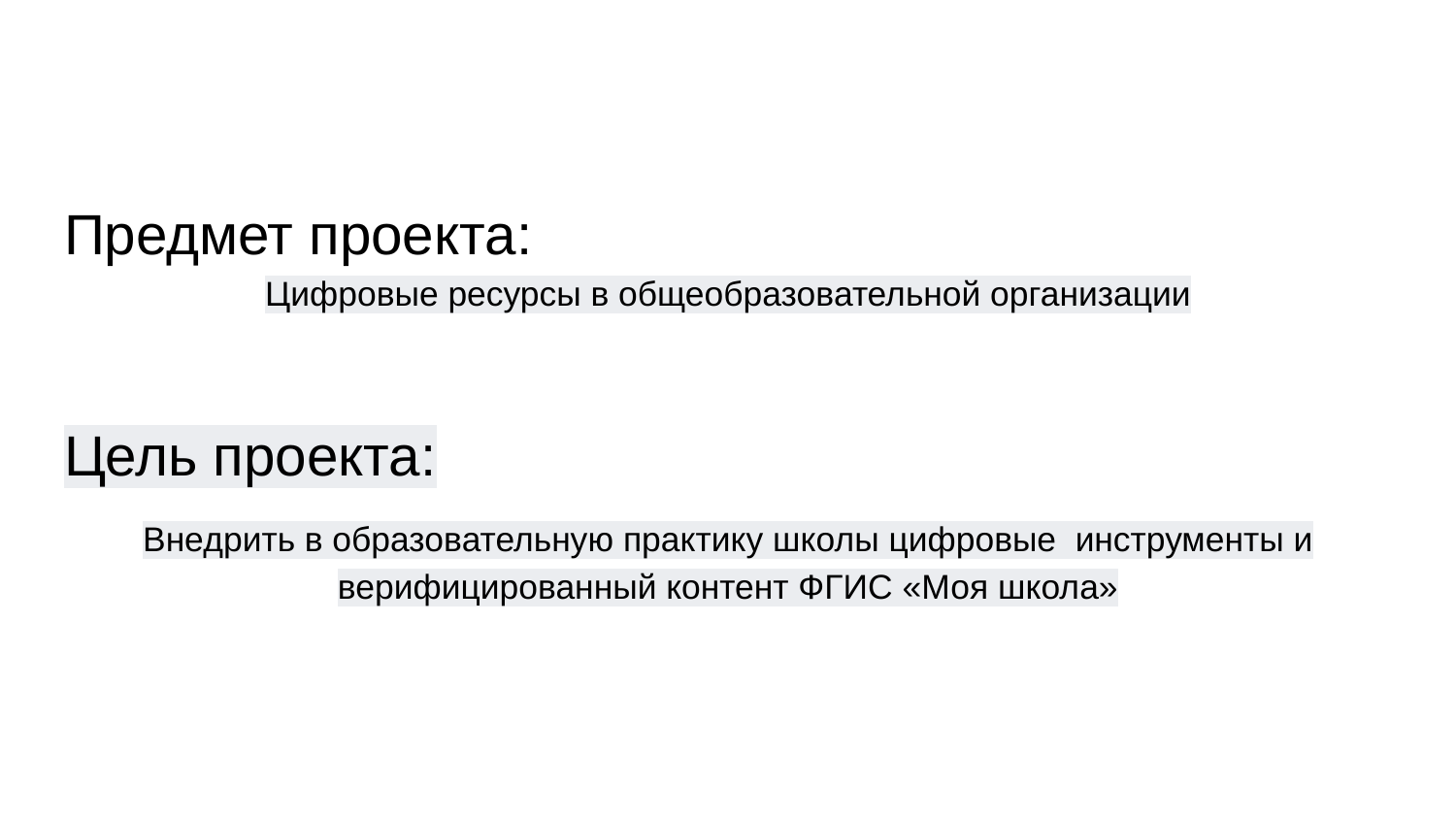

Предмет проекта:
Цифровые ресурсы в общеобразовательной организации

Цель проекта:
Внедрить в образовательную практику школы цифровые  инструменты и верифицированный контент ФГИС «Моя школа»